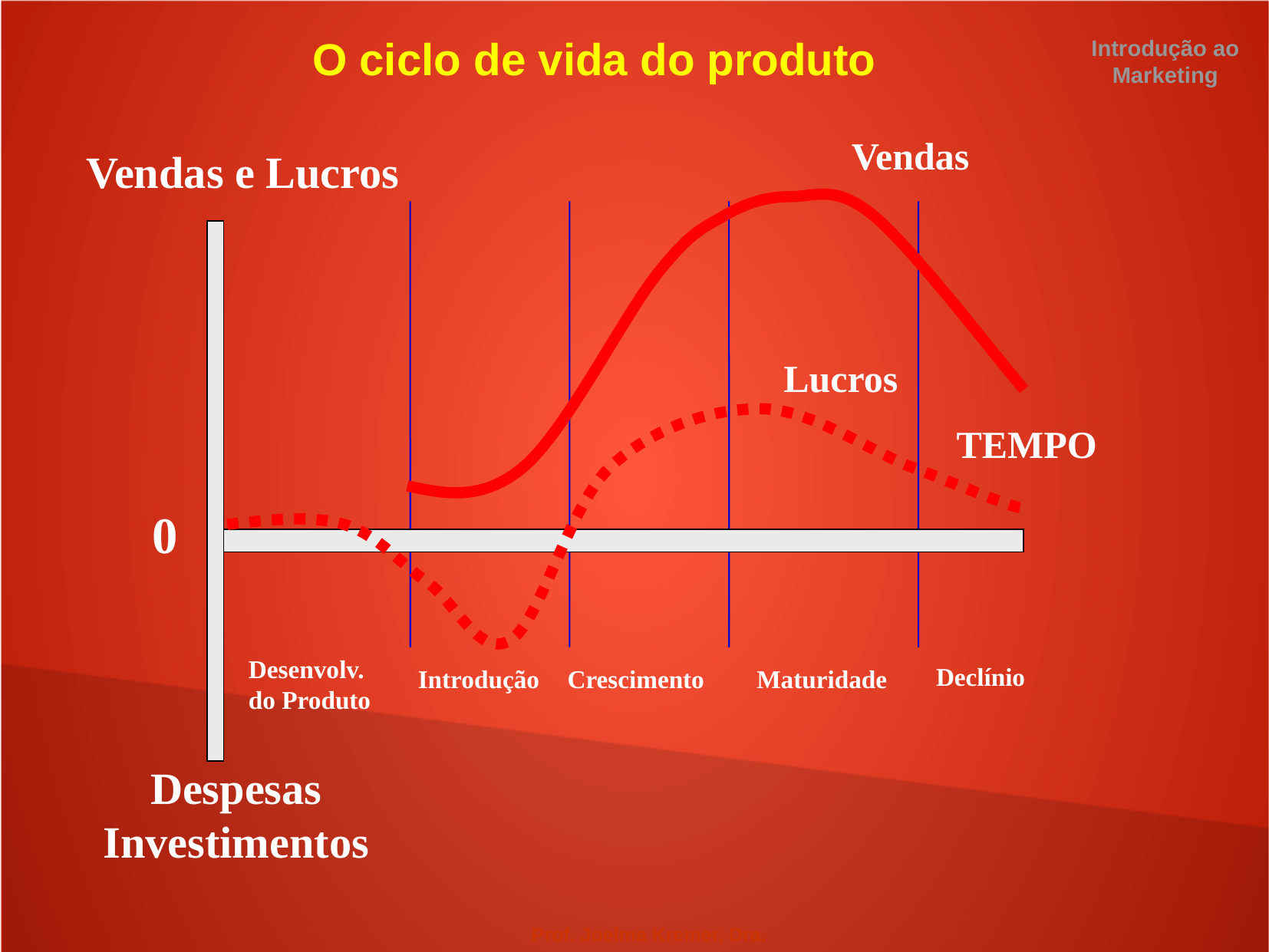

Introdução ao Marketing
O ciclo de vida do produto
Vendas
Vendas e Lucros

Lucros

TEMPO
0
Desenvolv.
do Produto
Declínio
Introdução
Crescimento
Maturidade
Despesas
Investimentos

Prof. Joelma Kremer, Dra.